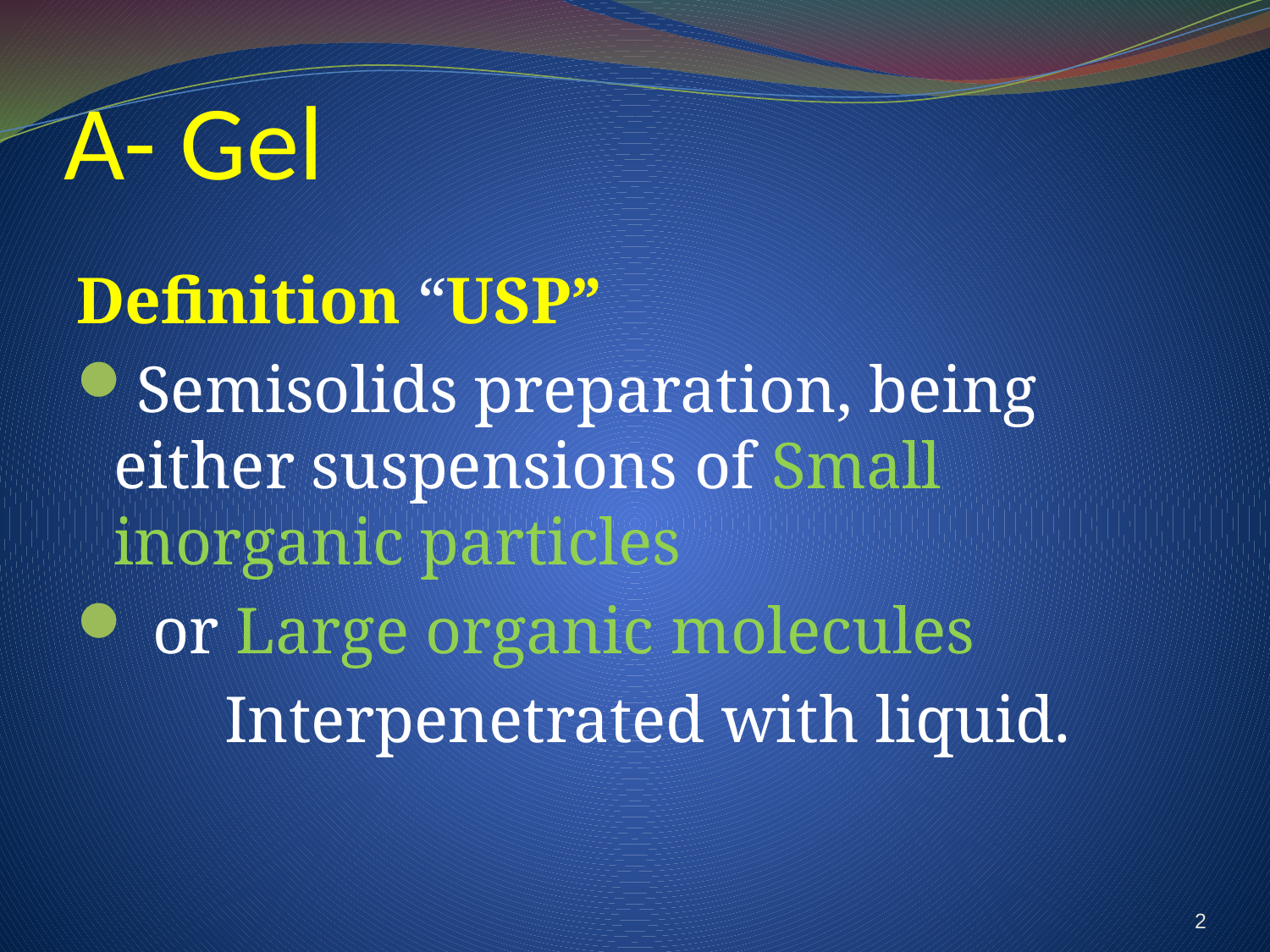

# A- Gel
Definition “USP”
Semisolids preparation, being either suspensions of Small inorganic particles
 or Large organic molecules
         Interpenetrated with liquid.
2